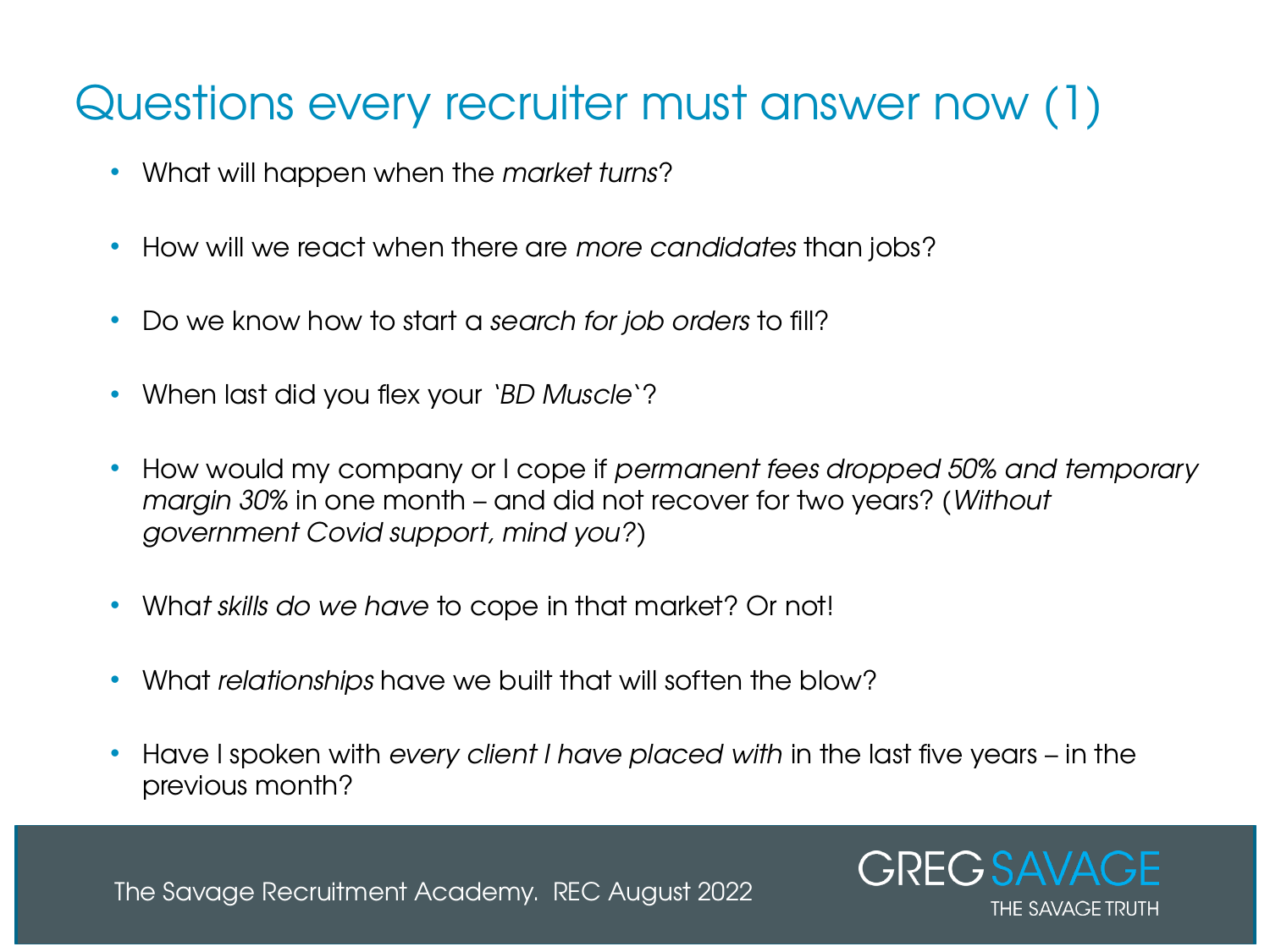

# Questions every recruiter must answer now (1)
What will happen when the market turns?

How will we react when there are more candidates than jobs?

Do we know how to start a search for job orders to fill?

When last did you flex your ‘BD Muscle‘?

How would my company or I cope if permanent fees dropped 50% and temporary margin 30% in one month – and did not recover for two years? (Without government Covid support, mind you?)

What skills do we have to cope in that market? Or not!

What relationships have we built that will soften the blow?

Have I spoken with every client I have placed with in the last five years – in the previous month?

The Savage Recruitment Academy.  REC August 2022